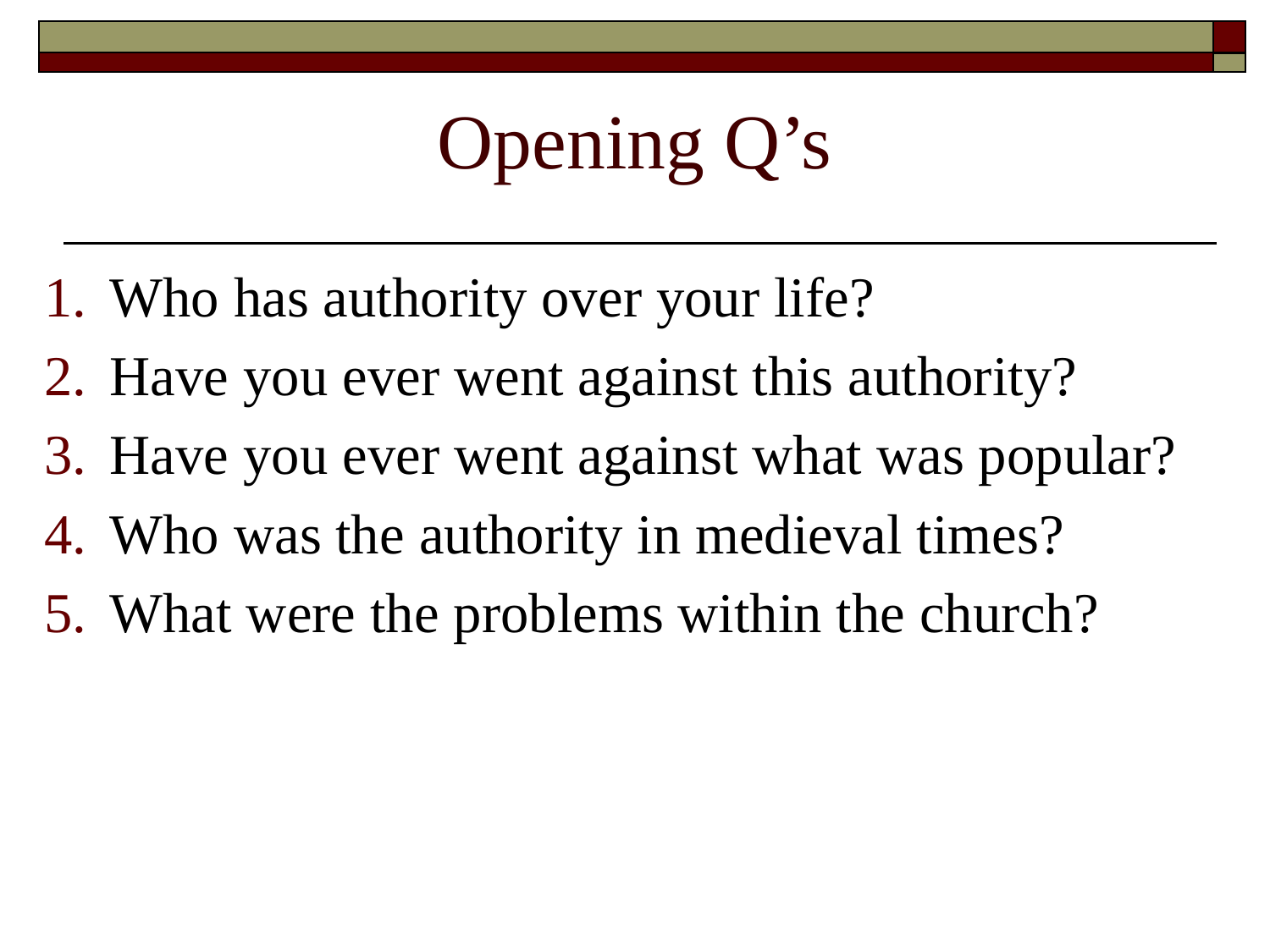

# Opening Q’s
Who has authority over your life?
Have you ever went against this authority?
Have you ever went against what was popular?
Who was the authority in medieval times?
What were the problems within the church?